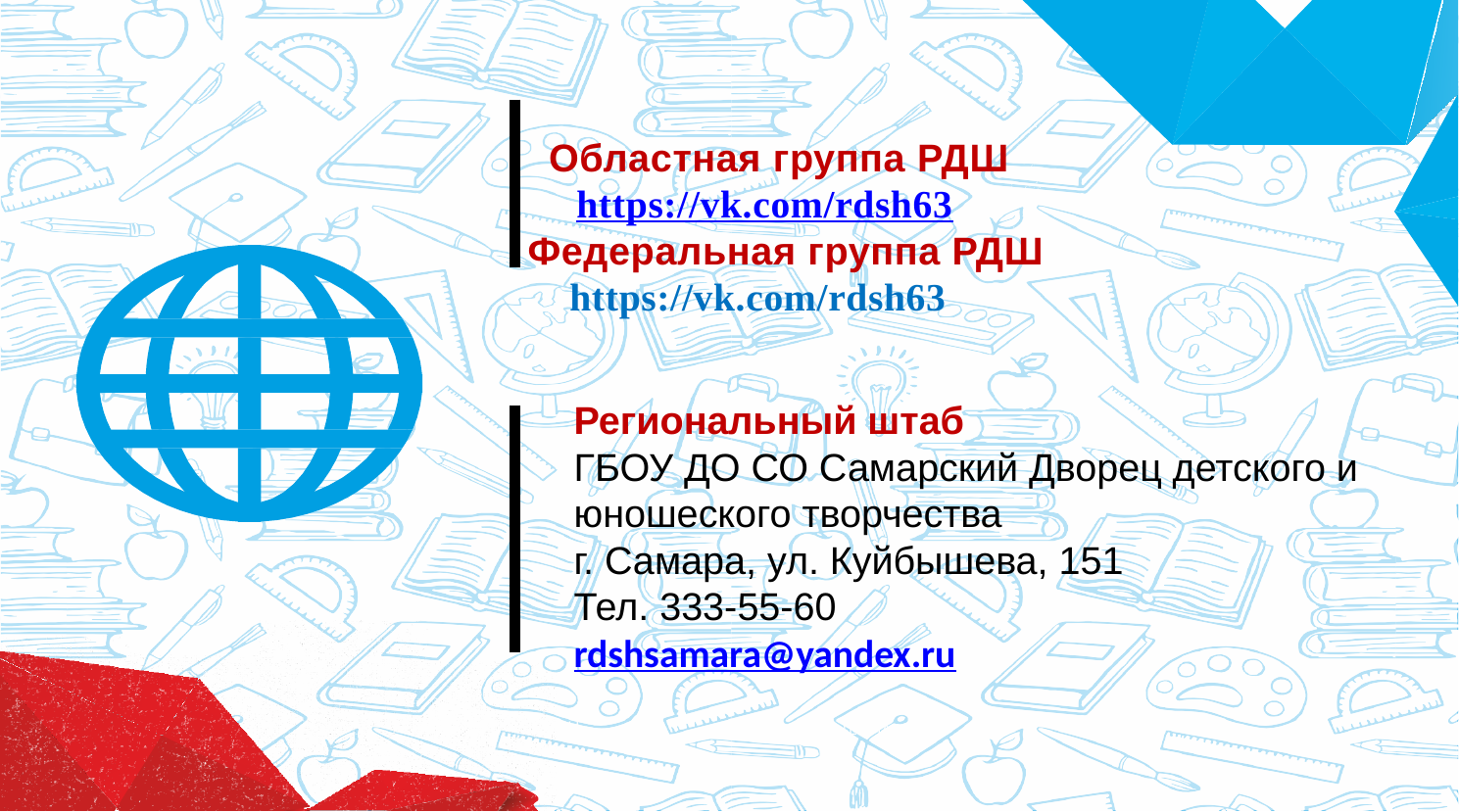

Областная группа РДШ
       https://vk.com/rdsh63
   Федеральная группа РДШ
       https://vk.com/rdsh63

Региональный штаб
ГБОУ ДО СО Самарский Дворец детского и юношеского творчества
г. Самара, ул. Куйбышева, 151
Тел. 333-55-60
rdshsamara@yandex.ru

ЮНЫЕ ПОГРАНИЧНИКИ

ЮНЫЕ АРМЕЙЦЫ
ЮНЫЕ СПАСАТЕЛИ